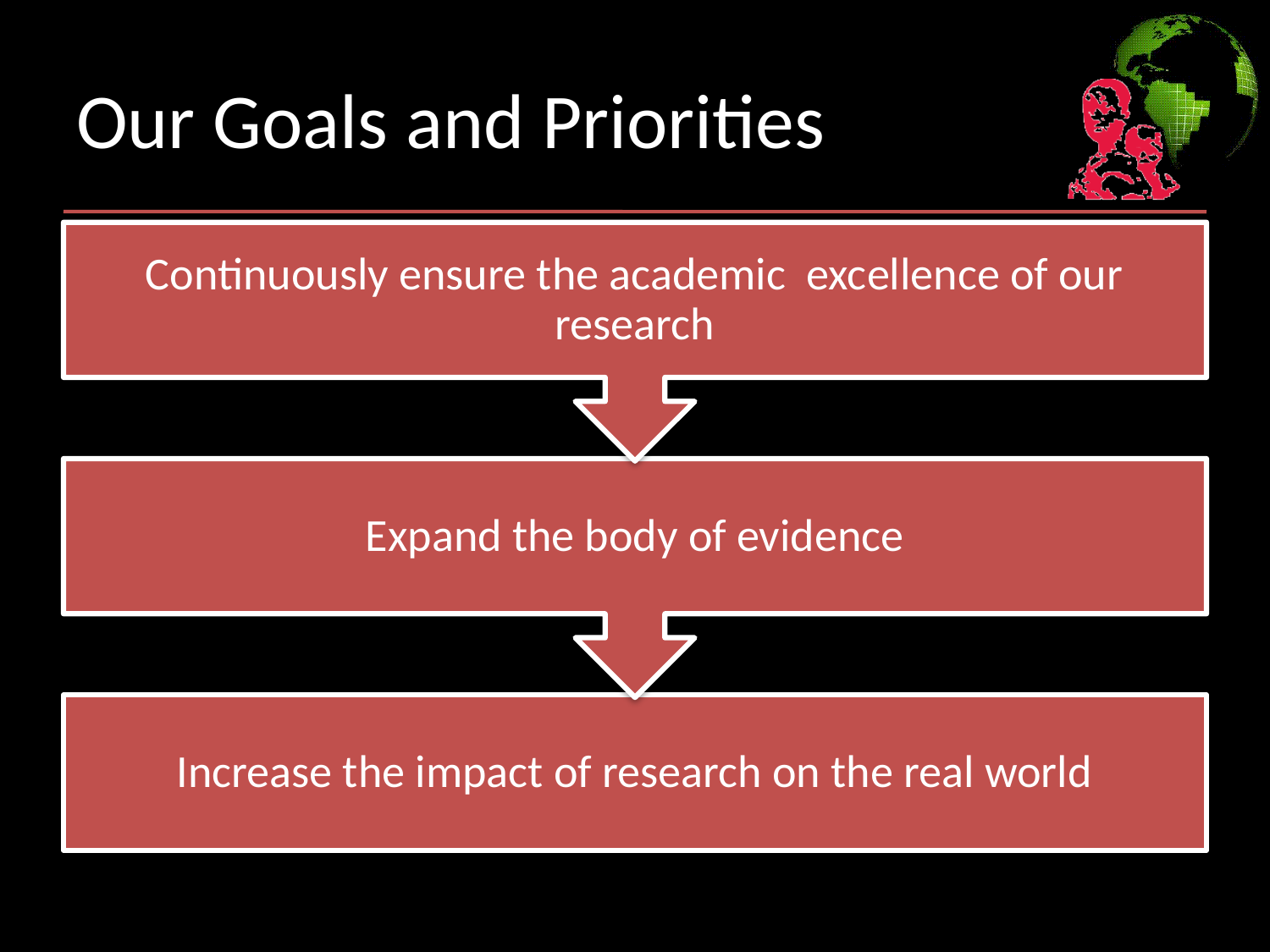

# Our Goals and Priorities
Increase the impact of research on the real world
Expand the body of evidence
Continuously ensure the academic  excellence of our research